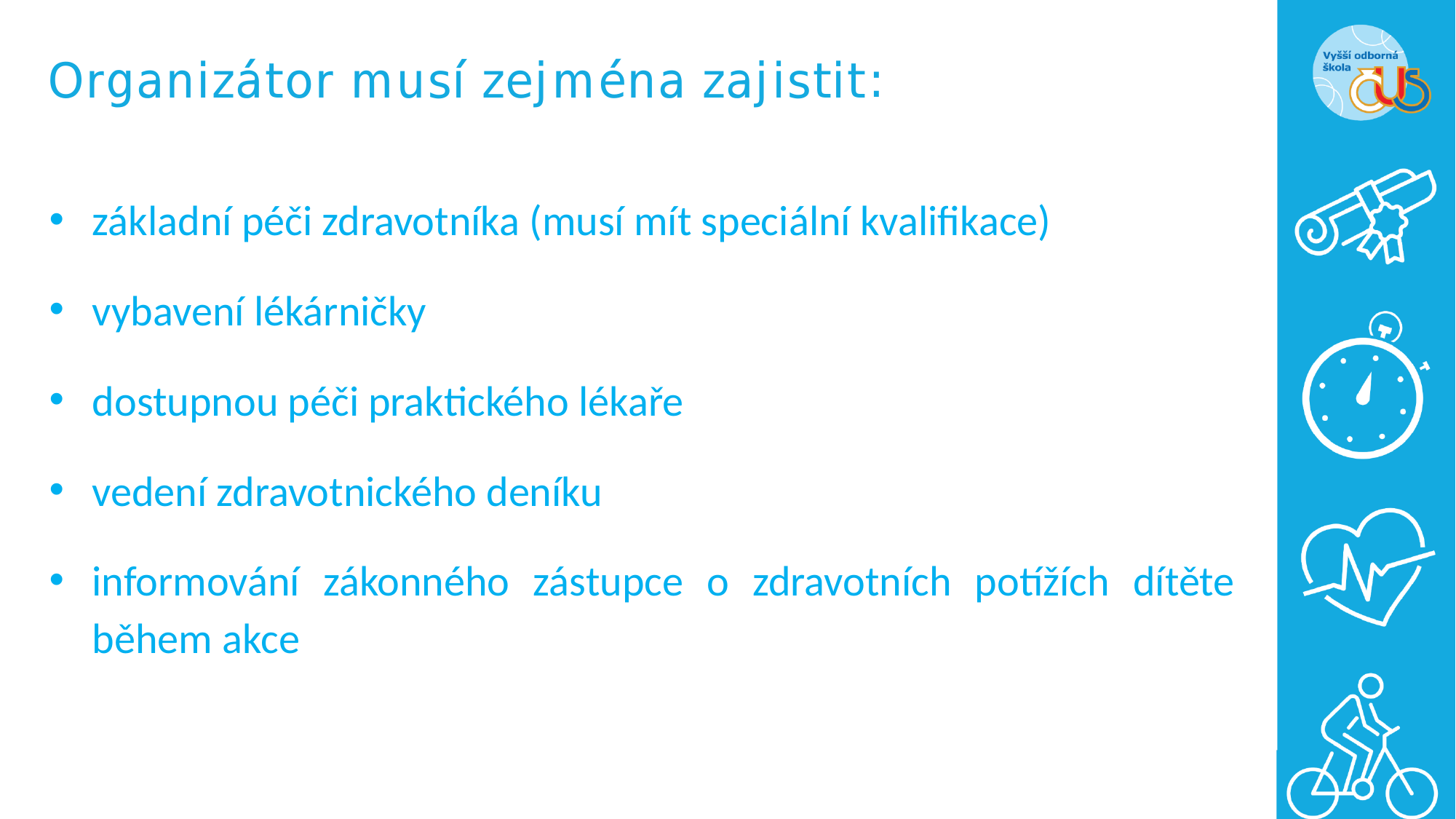

# Organizátor musí zejména zajistit:

základní péči zdravotníka (musí mít speciální kvalifikace)

vybavení lékárničky

dostupnou péči praktického lékaře

vedení zdravotnického deníku

informování zákonného zástupce o zdravotních potížích dítěte během akce